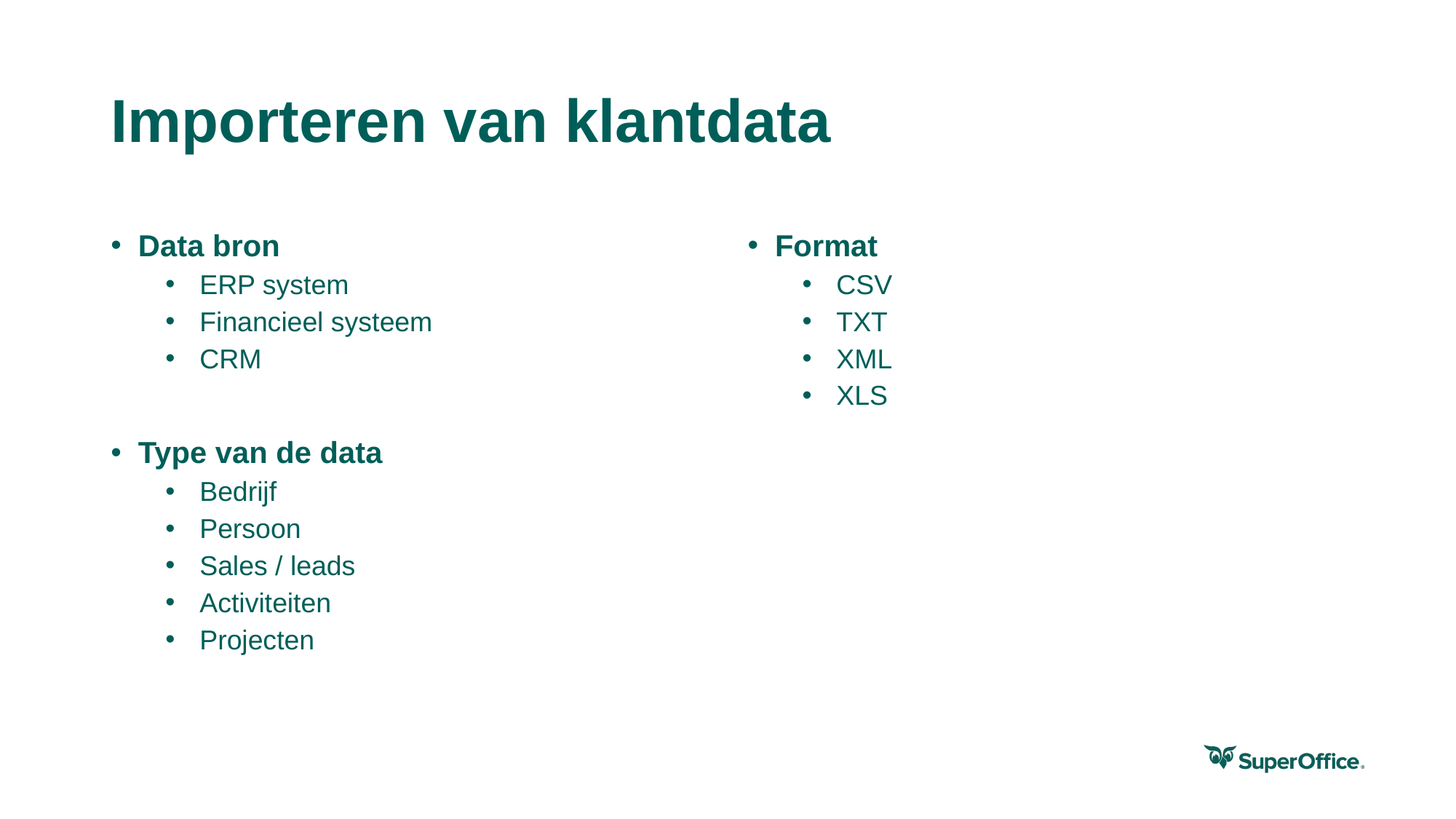

# Importeren van klantdata
Data bron
ERP system
Financieel systeem
CRM

Type van de data
Bedrijf
Persoon
Sales / leads
Activiteiten
Projecten

Format
CSV
TXT
XML
XLS